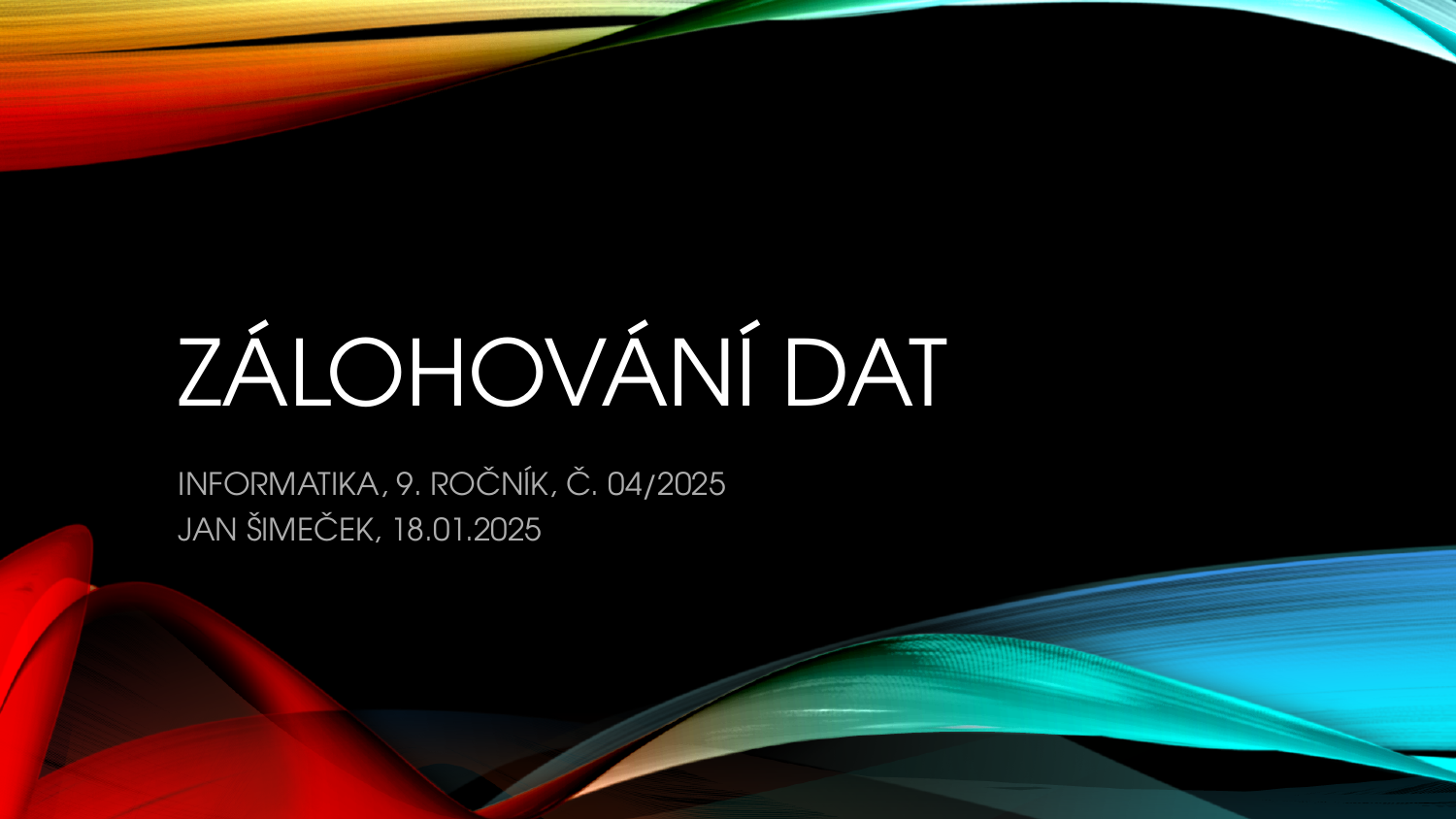

# ZÁLOHOVÁNÍ DAT
INFORMATIKA, 9. ROČNÍK, Č. 04/2025
JAN ŠIMEČEK, 18.01.2025